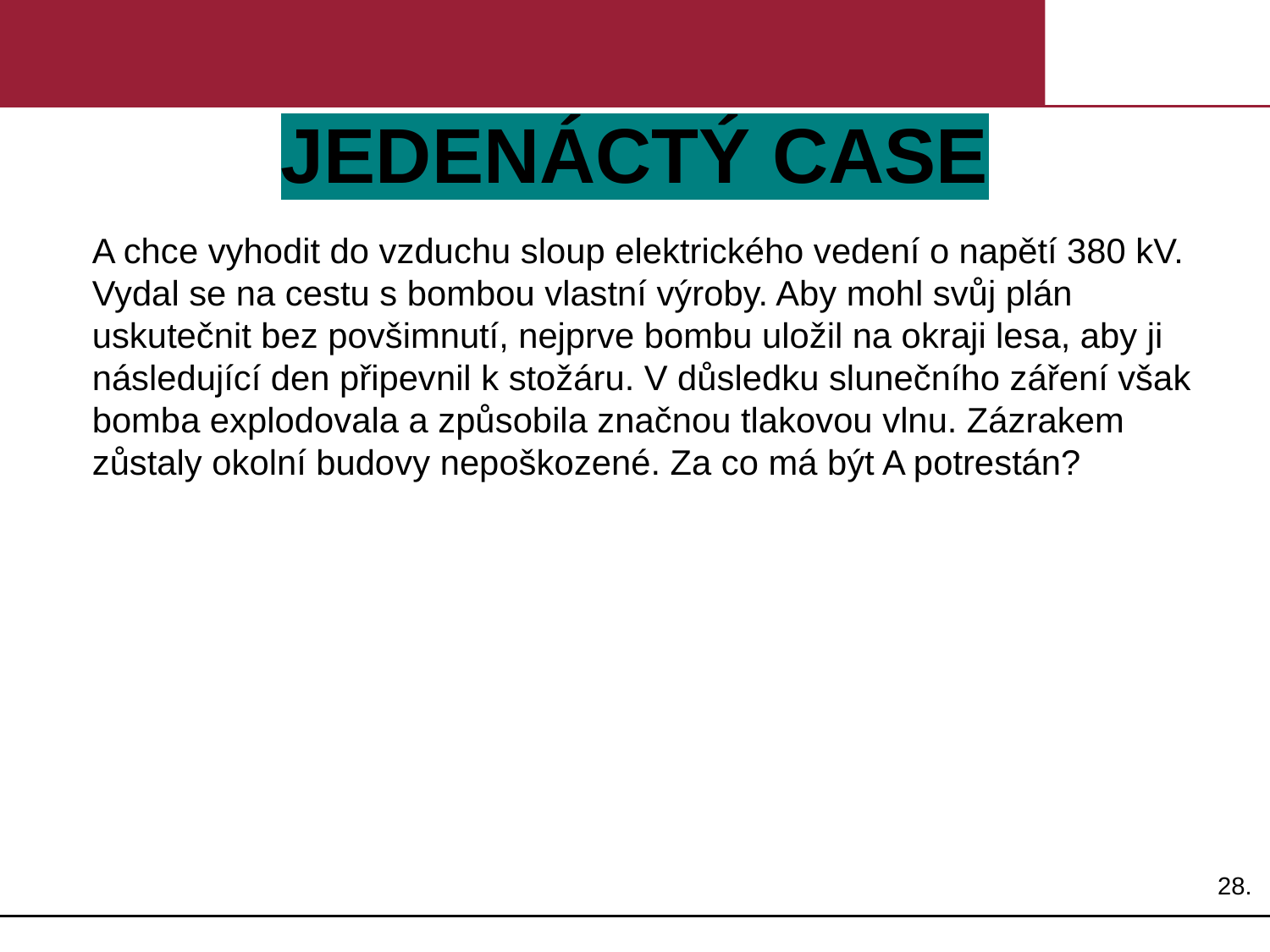

# JEDENÁCTÝ CASE

A chce vyhodit do vzduchu sloup elektrického vedení o napětí 380 kV. Vydal se na cestu s bombou vlastní výroby. Aby mohl svůj plán uskutečnit bez povšimnutí, nejprve bombu uložil na okraji lesa, aby ji následující den připevnil k stožáru. V důsledku slunečního záření však bomba explodovala a způsobila značnou tlakovou vlnu. Zázrakem zůstaly okolní budovy nepoškozené. Za co má být A potrestán?
28.